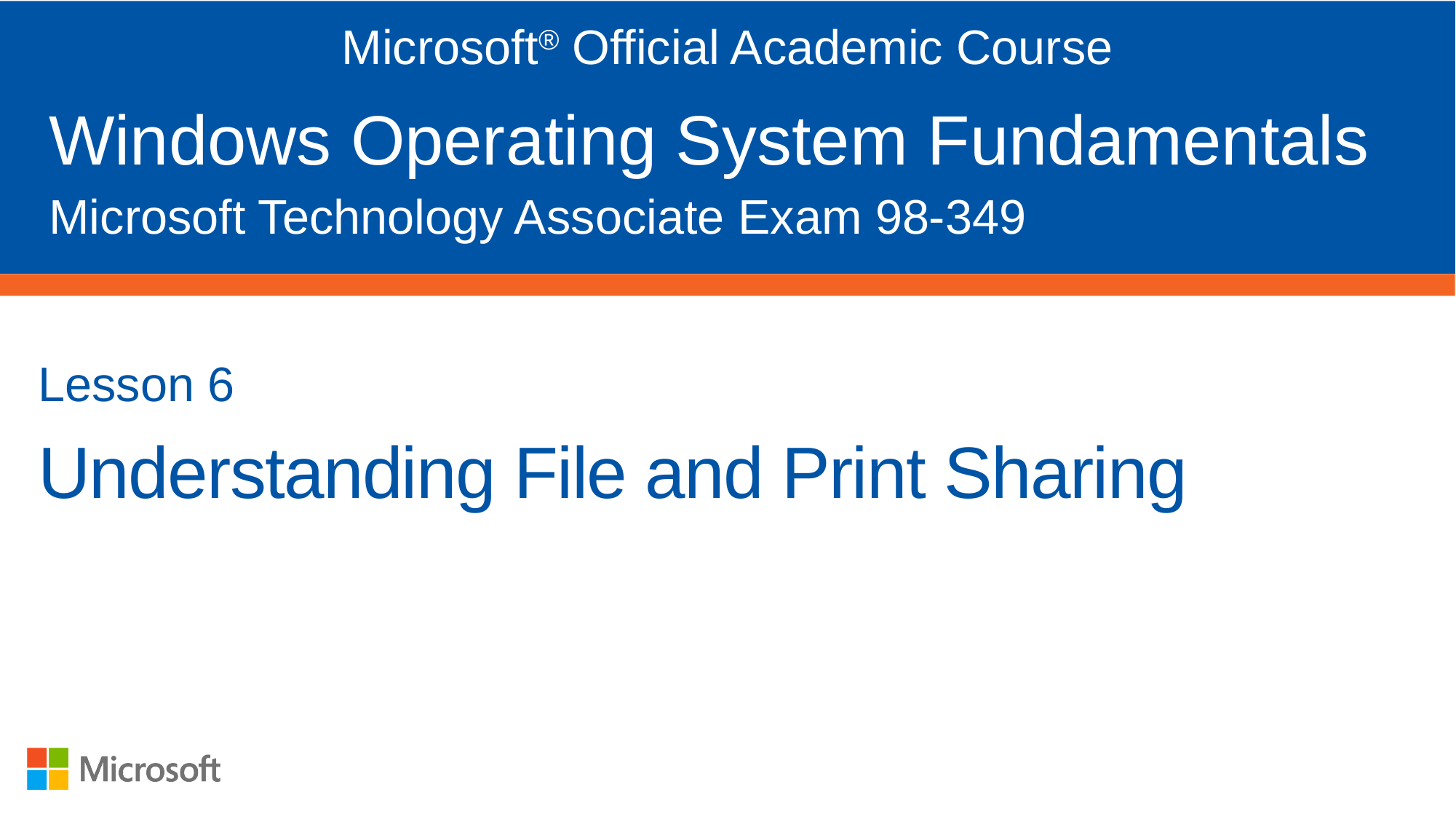

Lesson 6
# Understanding File and Print Sharing